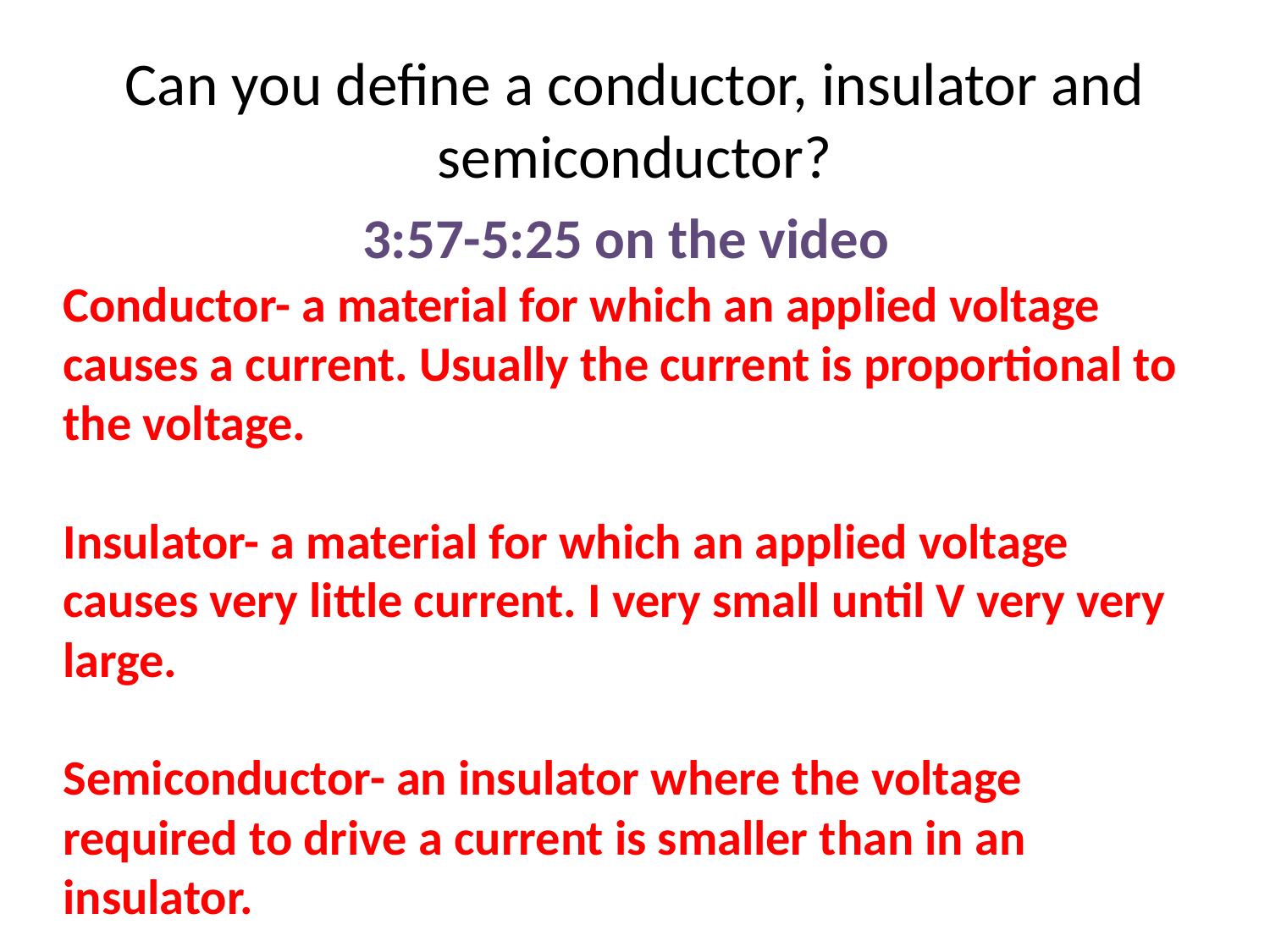

# Can you define a conductor, insulator and semiconductor?
3:57-5:25 on the video
Conductor- a material for which an applied voltage causes a current. Usually the current is proportional to the voltage.

Insulator- a material for which an applied voltage causes very little current. I very small until V very very large.

Semiconductor- an insulator where the voltage required to drive a current is smaller than in an insulator.